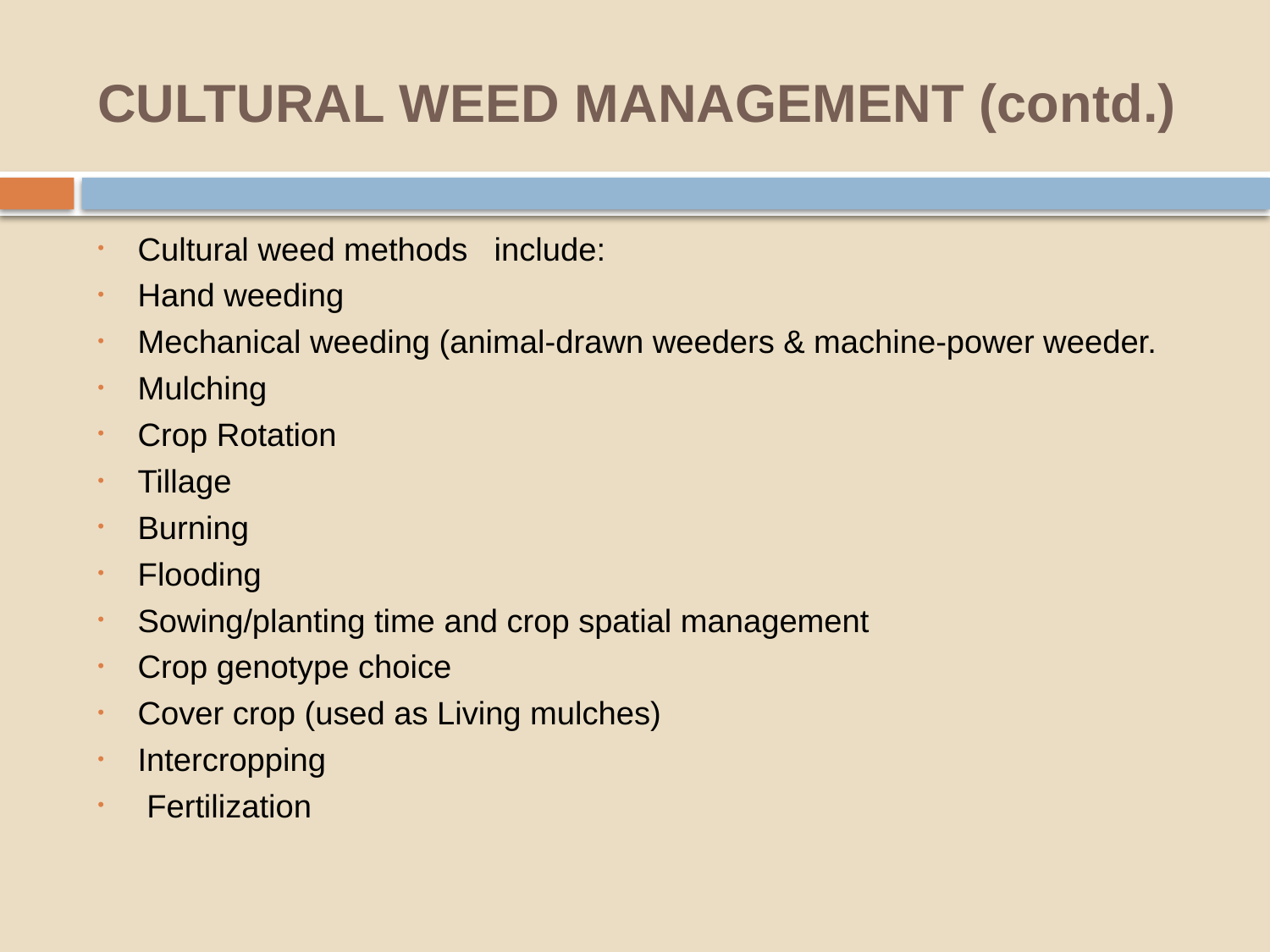

# CULTURAL WEED MANAGEMENT (contd.)
Cultural weed methods   include:
Hand weeding
Mechanical weeding (animal-drawn weeders & machine-power weeder.
Mulching
Crop Rotation
Tillage
Burning
Flooding
Sowing/planting time and crop spatial management
Crop genotype choice
Cover crop (used as Living mulches)
Intercropping
 Fertilization